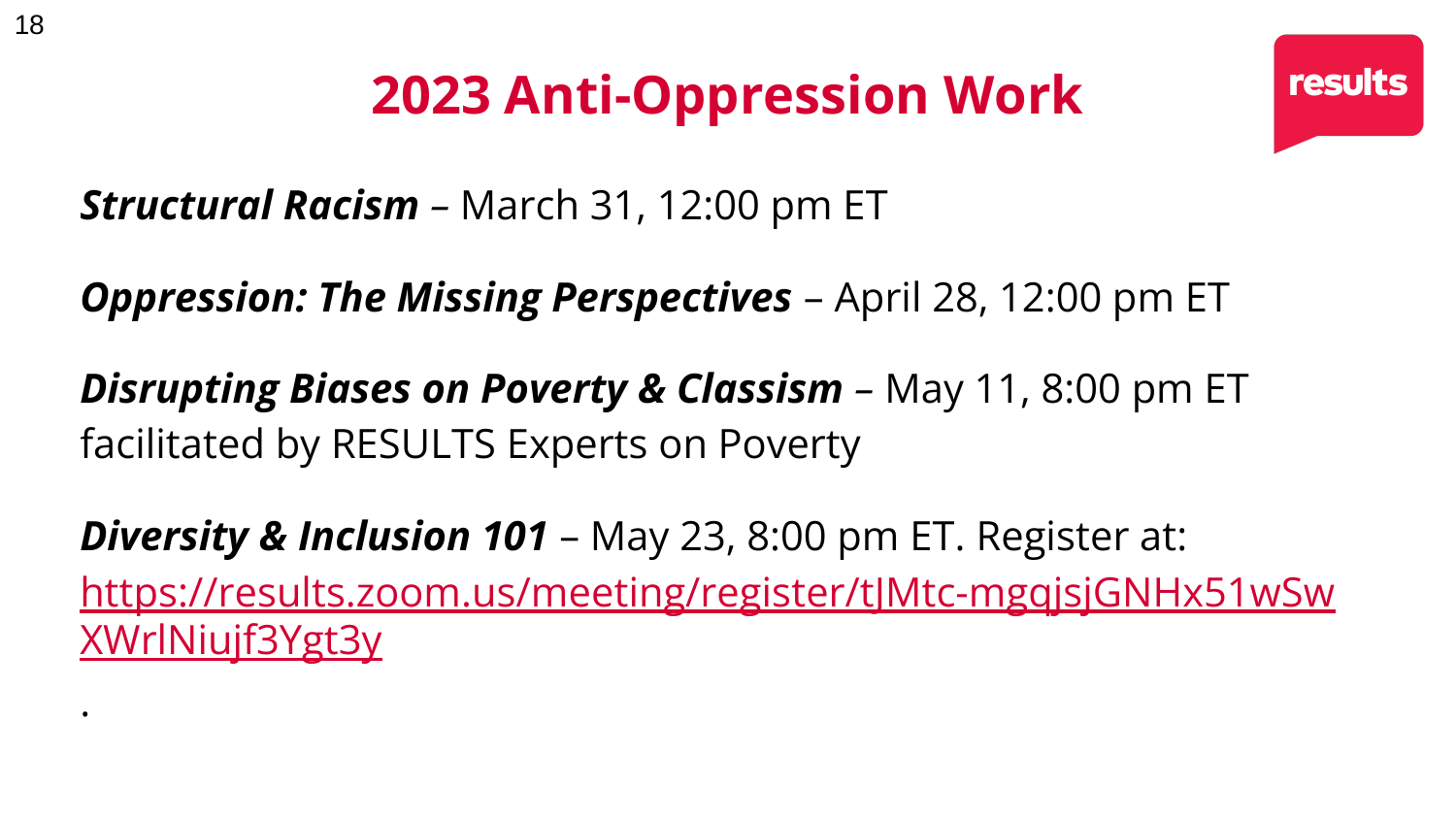

# 2023 Anti-Oppression Work
Structural Racism – March 31, 12:00 pm ET
Oppression: The Missing Perspectives – April 28, 12:00 pm ET
Disrupting Biases on Poverty & Classism – May 11, 8:00 pm ET
facilitated by RESULTS Experts on Poverty
Diversity & Inclusion 101 – May 23, 8:00 pm ET. Register at: https://results.zoom.us/meeting/register/tJMtc-mgqjsjGNHx51wSwXWrlNiujf3Ygt3y.